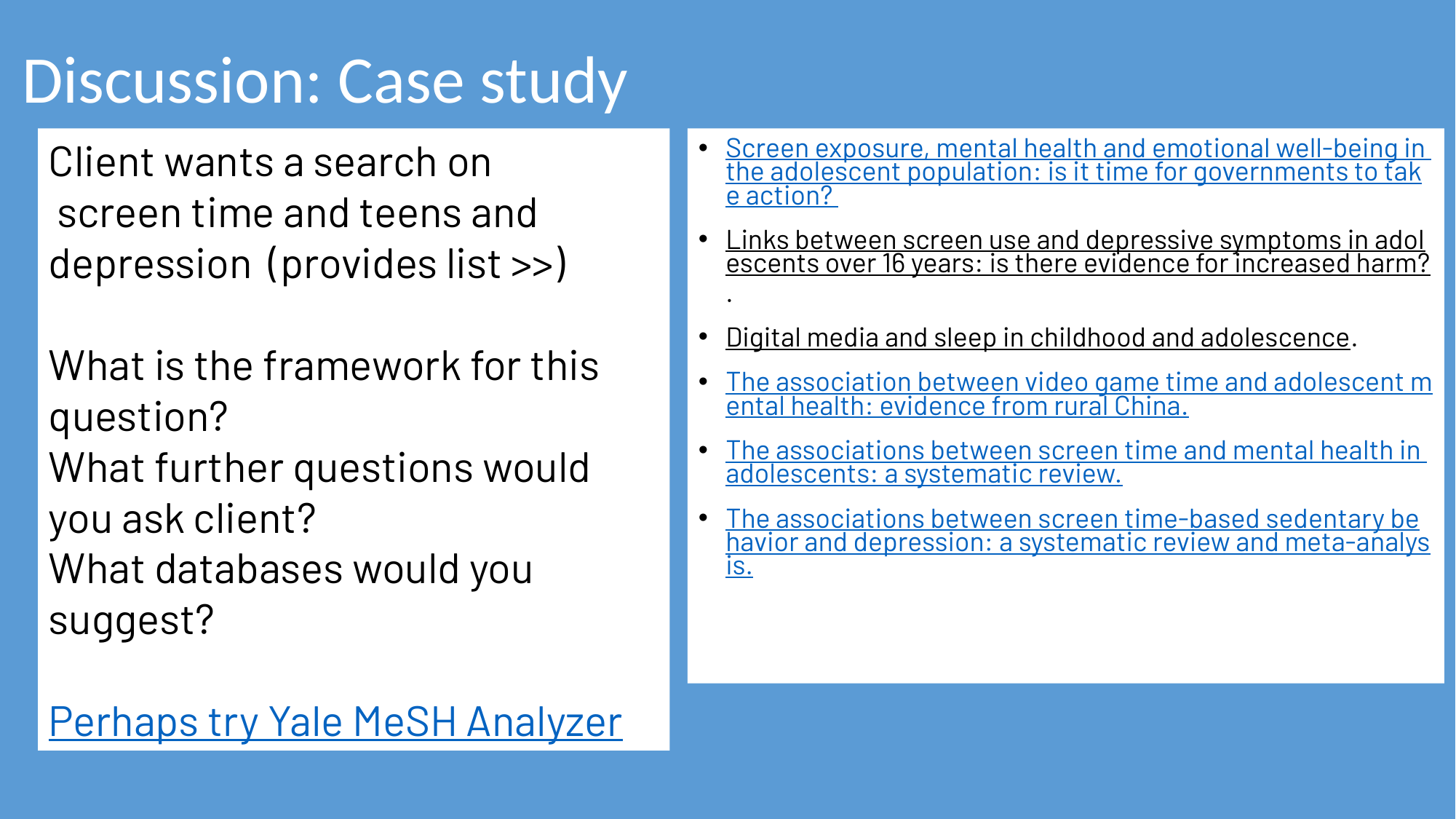

# Discussion: Case study
Client wants a search on
 screen time and teens and depression  (provides list >>)

What is the framework for this question?
What further questions would you ask client?
What databases would you suggest?

Perhaps try Yale MeSH Analyzer
Screen exposure, mental health and emotional well-being in the adolescent population: is it time for governments to take action?
Links between screen use and depressive symptoms in adolescents over 16 years: is there evidence for increased harm?.
Digital media and sleep in childhood and adolescence.
The association between video game time and adolescent mental health: evidence from rural China.
The associations between screen time and mental health in adolescents: a systematic review.
The associations between screen time-based sedentary behavior and depression: a systematic review and meta-analysis.